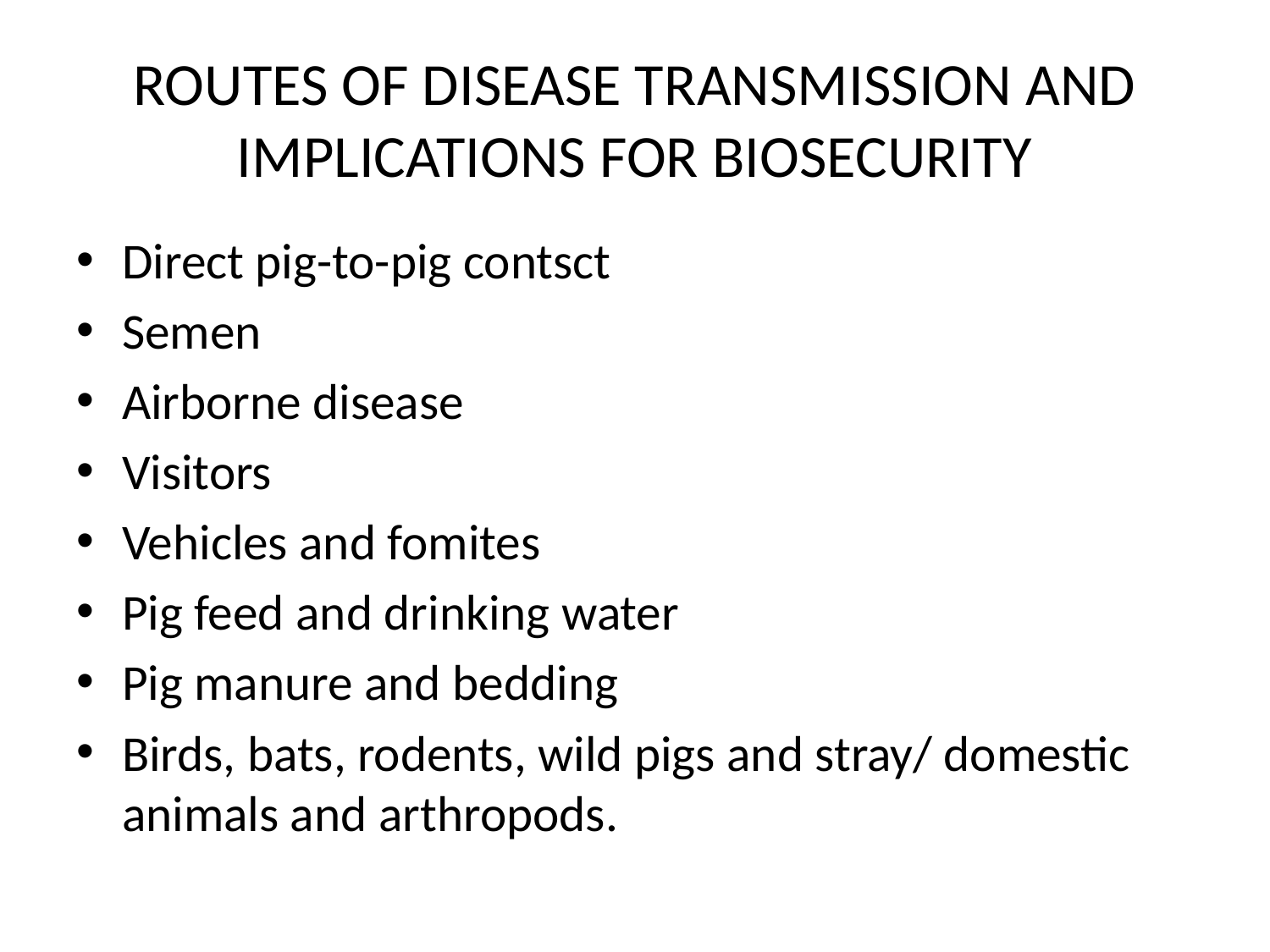

# ROUTES OF DISEASE TRANSMISSION AND IMPLICATIONS FOR BIOSECURITY
Direct pig-to-pig contsct
Semen
Airborne disease
Visitors
Vehicles and fomites
Pig feed and drinking water
Pig manure and bedding
Birds, bats, rodents, wild pigs and stray/ domestic animals and arthropods.